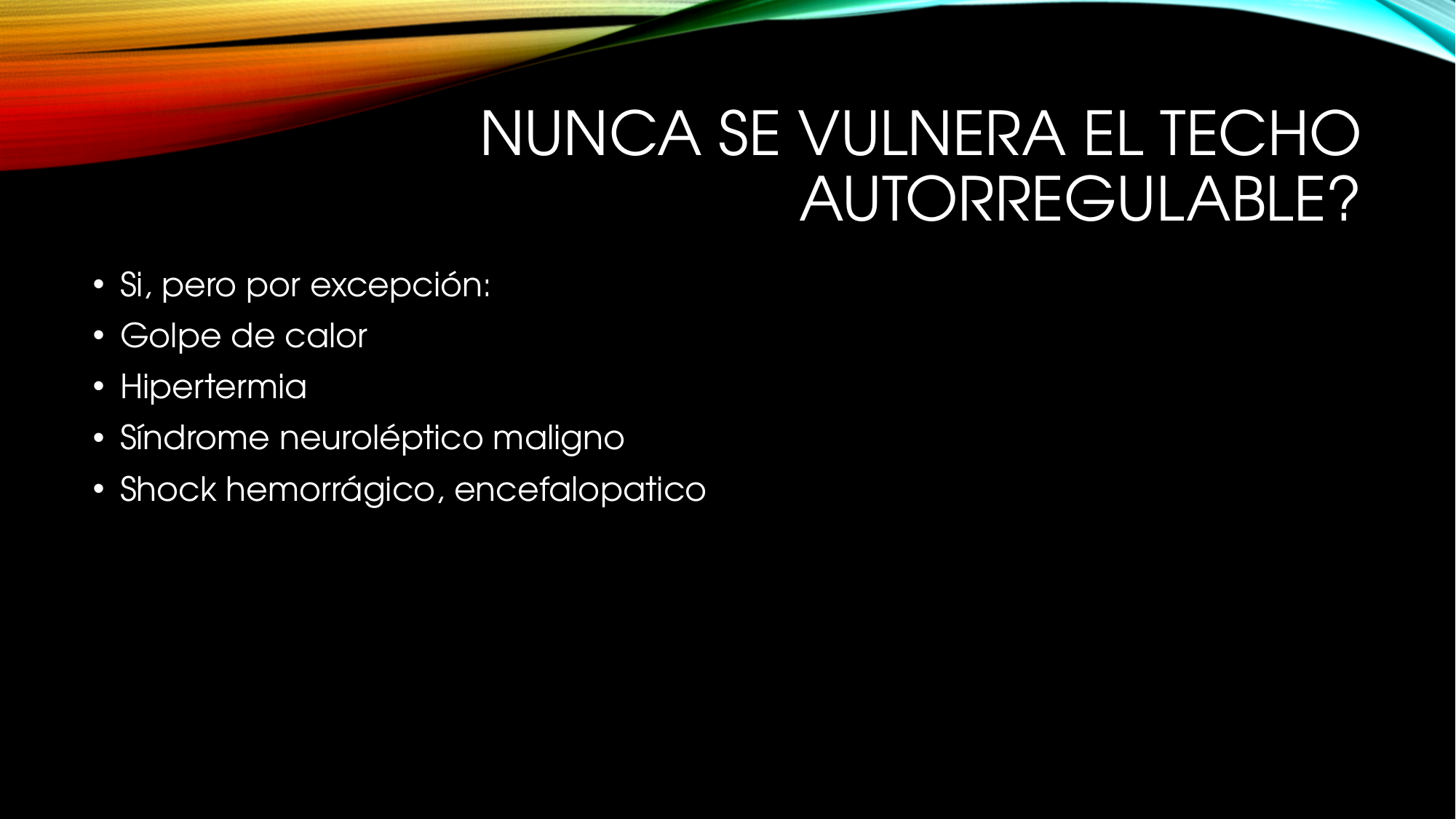

# Nunca se vulnera el techo autorregulable?
Si, pero por excepción:
Golpe de calor
Hipertermia
Síndrome neuroléptico maligno
Shock hemorrágico, encefalopatico